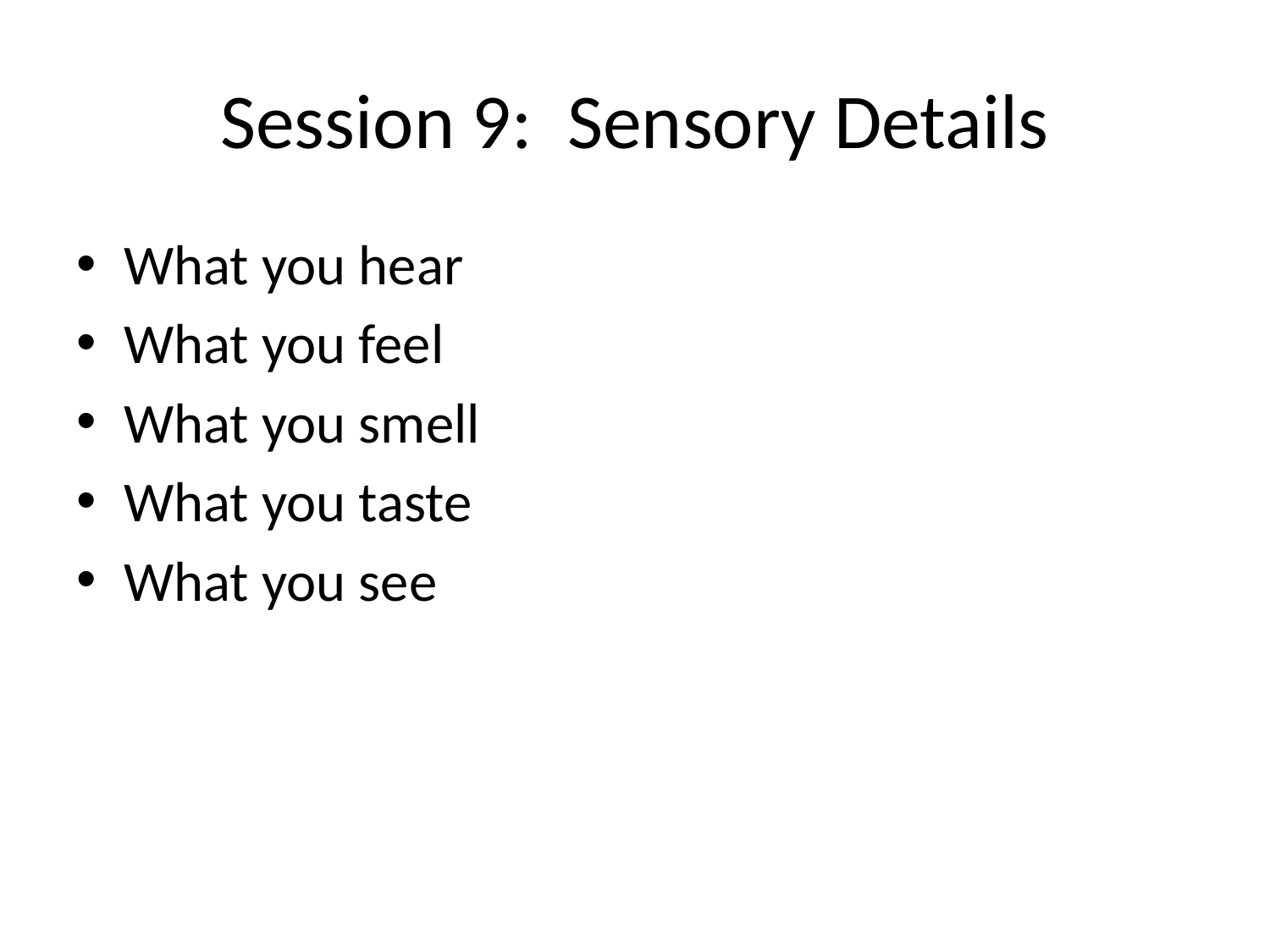

# Session 9:  Sensory Details
What you hear
What you feel
What you smell
What you taste
What you see